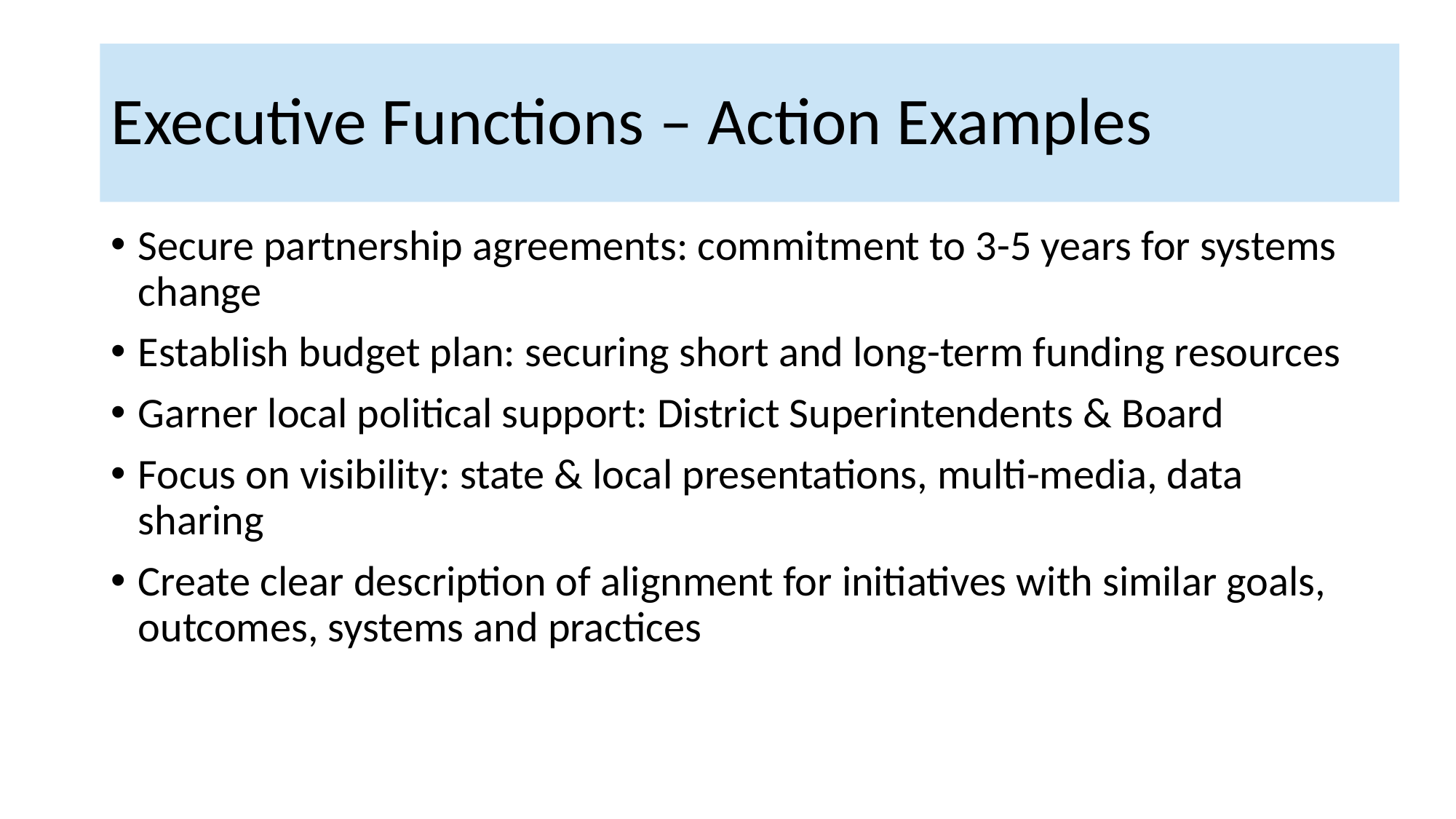

# Executive Functions – Action Examples
Secure partnership agreements: commitment to 3-5 years for systems change
Establish budget plan: securing short and long-term funding resources
Garner local political support: District Superintendents & Board
Focus on visibility: state & local presentations, multi-media, data sharing
Create clear description of alignment for initiatives with similar goals, outcomes, systems and practices